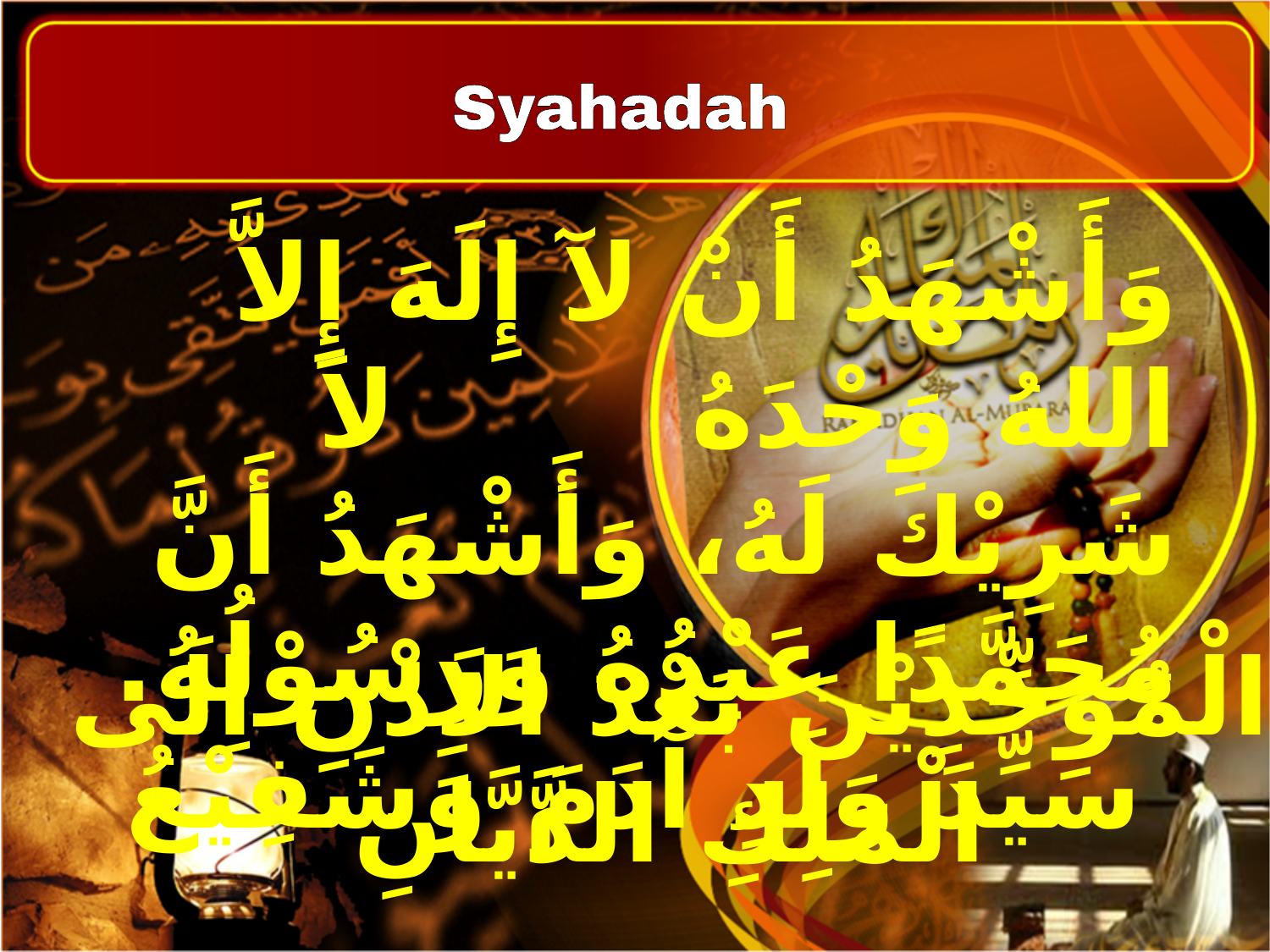

Syahadah
وَأَشْهَدُ أَنْ لآ إِلَهَ إِلاَّ اللهُ وَحْدَهُ        لاَ شَرِيْكَ لَهُ، وَأَشْهَدُ أَنَّ مُحَمَّدًا عَبْدُهُ وَرَسُوْلُهُ. سَيِّدَ وَلَدِ آدَمَ وَشَفِيْعُ
الْمُوَحِّدِيْنَ بَعْدَ الاِذْنِ اِلَى الْمَلِكِ الدَّيَّانِ